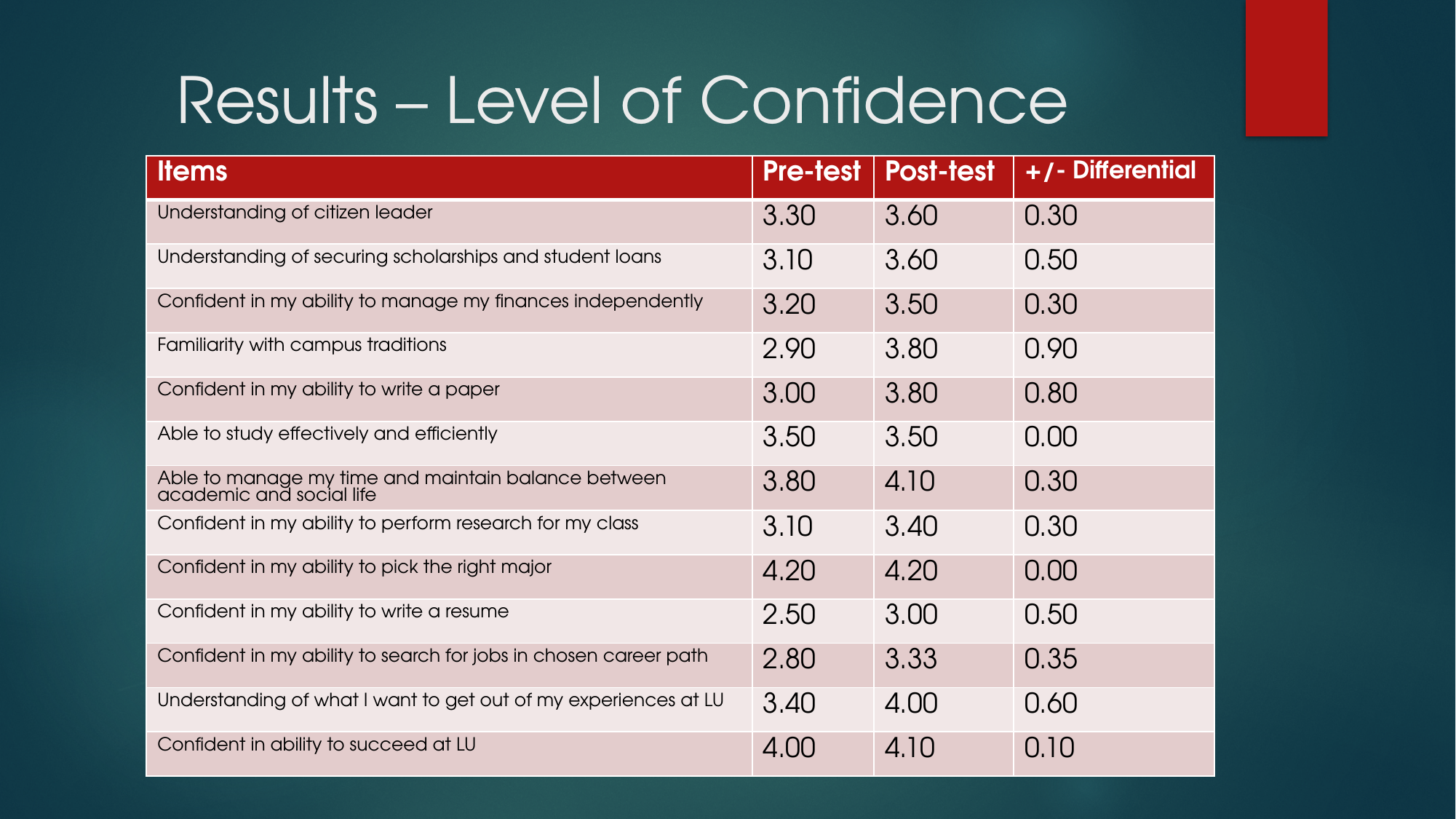

# Results – Level of Confidence
| Items | Pre-test | Post-test | +/- Differential |
| --- | --- | --- | --- |
| Understanding of citizen leader | 3.30 | 3.60 | 0.30 |
| Understanding of securing scholarships and student loans | 3.10 | 3.60 | 0.50 |
| Confident in my ability to manage my finances independently | 3.20 | 3.50 | 0.30 |
| Familiarity with campus traditions | 2.90 | 3.80 | 0.90 |
| Confident in my ability to write a paper | 3.00 | 3.80 | 0.80 |
| Able to study effectively and efficiently | 3.50 | 3.50 | 0.00 |
| Able to manage my time and maintain balance between academic and social life | 3.80 | 4.10 | 0.30 |
| Confident in my ability to perform research for my class | 3.10 | 3.40 | 0.30 |
| Confident in my ability to pick the right major | 4.20 | 4.20 | 0.00 |
| Confident in my ability to write a resume | 2.50 | 3.00 | 0.50 |
| Confident in my ability to search for jobs in chosen career path | 2.80 | 3.33 | 0.35 |
| Understanding of what I want to get out of my experiences at LU | 3.40 | 4.00 | 0.60 |
| Confident in ability to succeed at LU | 4.00 | 4.10 | 0.10 |